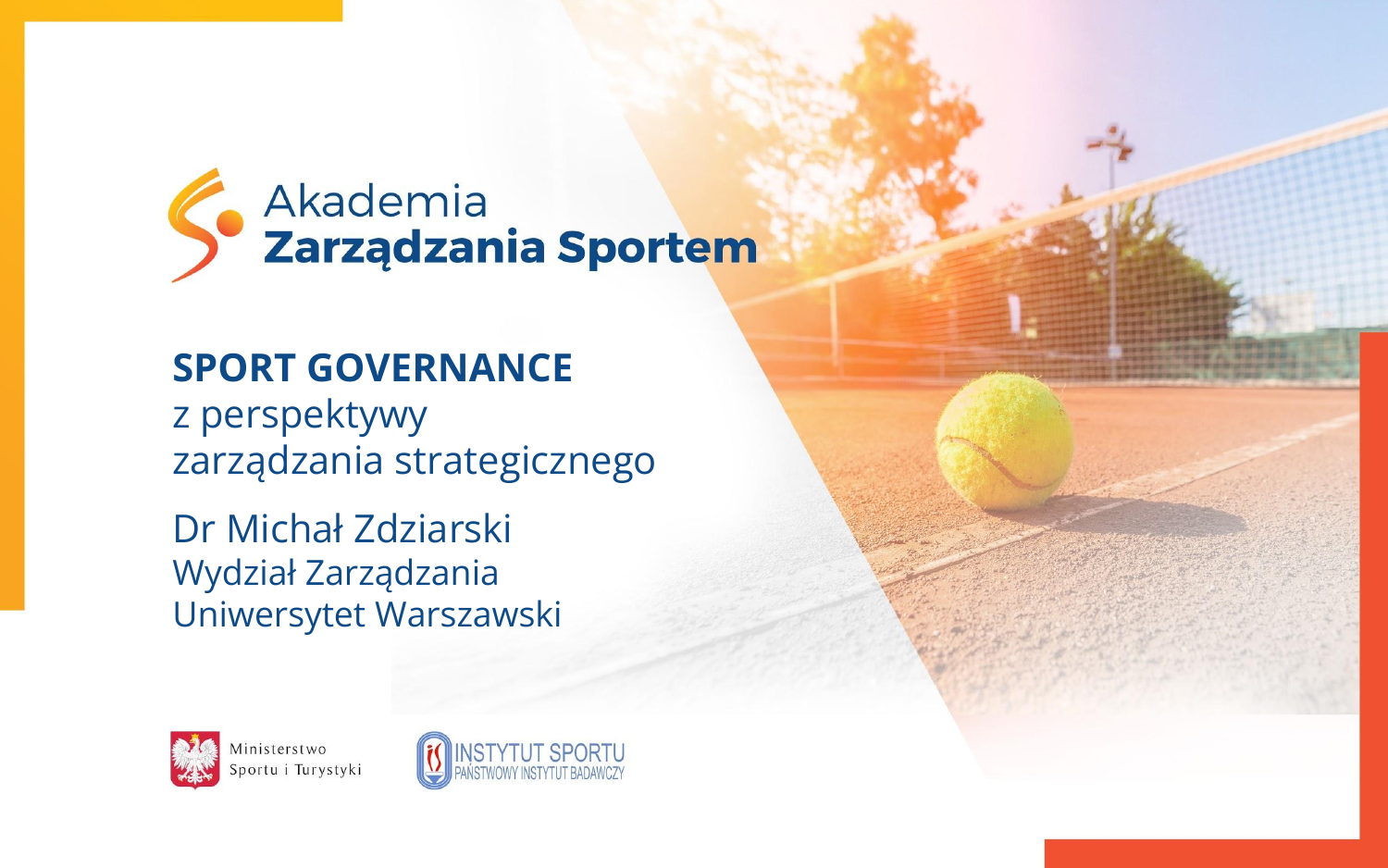

SPORT GOVERNANCE
z perspektywy
zarządzania strategicznego
Dr Michał Zdziarski
Wydział Zarządzania
Uniwersytet Warszawski